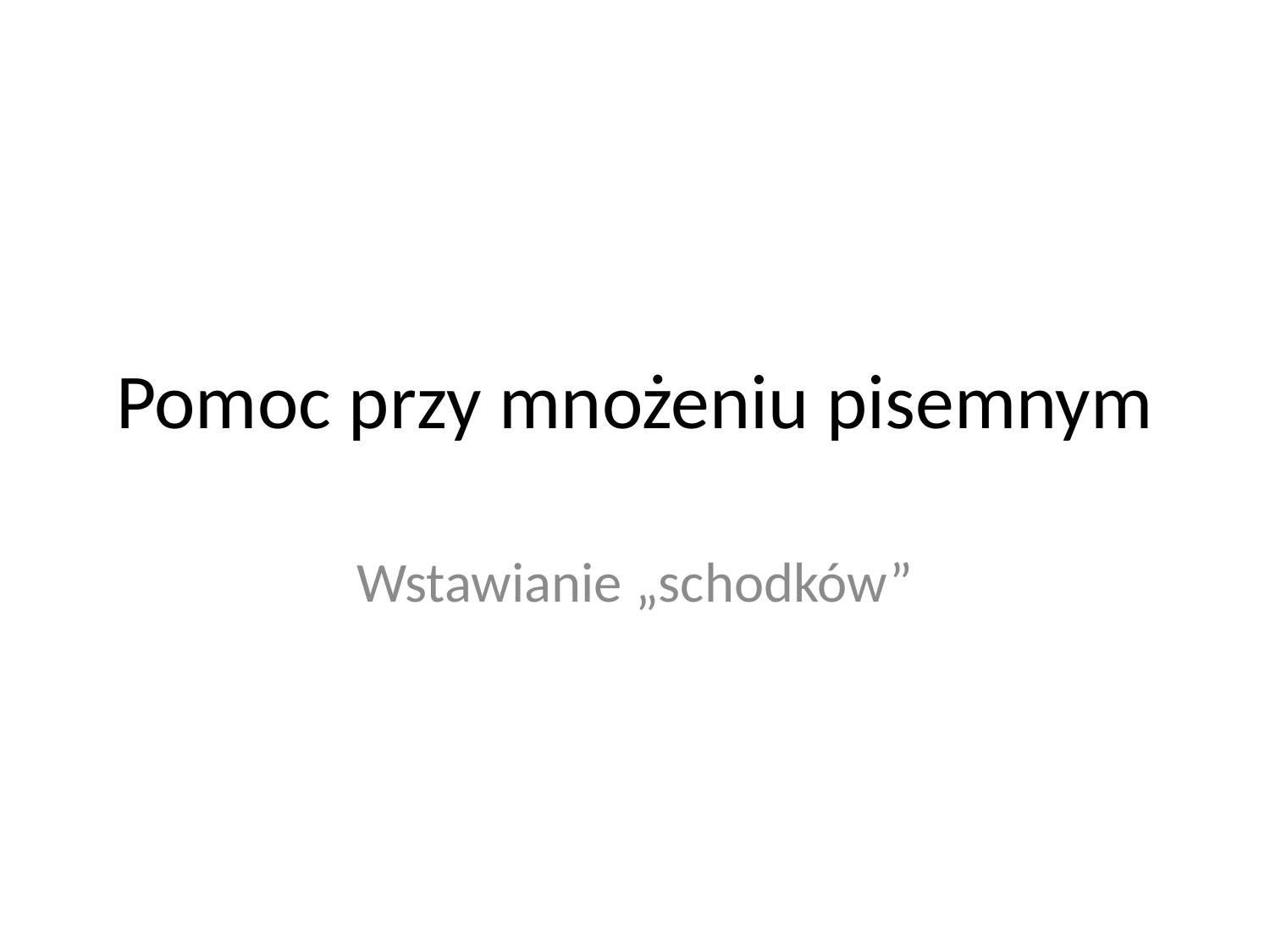

# Pomoc przy mnożeniu pisemnym
Wstawianie „schodków”